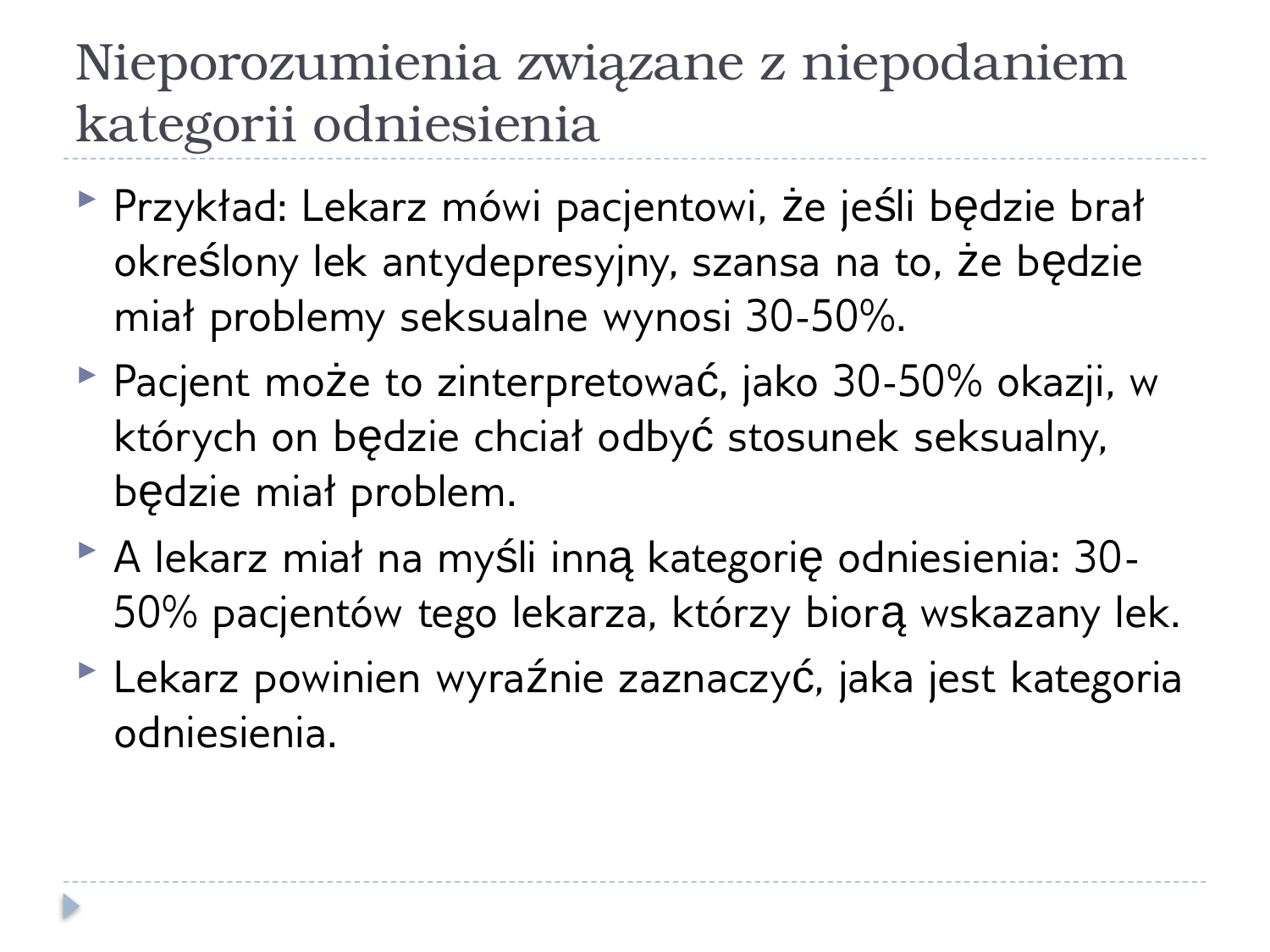

# Nieporozumienia związane z niepodaniem kategorii odniesienia
Przykład: Lekarz mówi pacjentowi, że jeśli będzie brał określony lek antydepresyjny, szansa na to, że będzie miał problemy seksualne wynosi 30-50%.
Pacjent może to zinterpretować, jako 30-50% okazji, w których on będzie chciał odbyć stosunek seksualny, będzie miał problem.
A lekarz miał na myśli inną kategorię odniesienia: 30-50% pacjentów tego lekarza, którzy biorą wskazany lek.
Lekarz powinien wyraźnie zaznaczyć, jaka jest kategoria odniesienia.